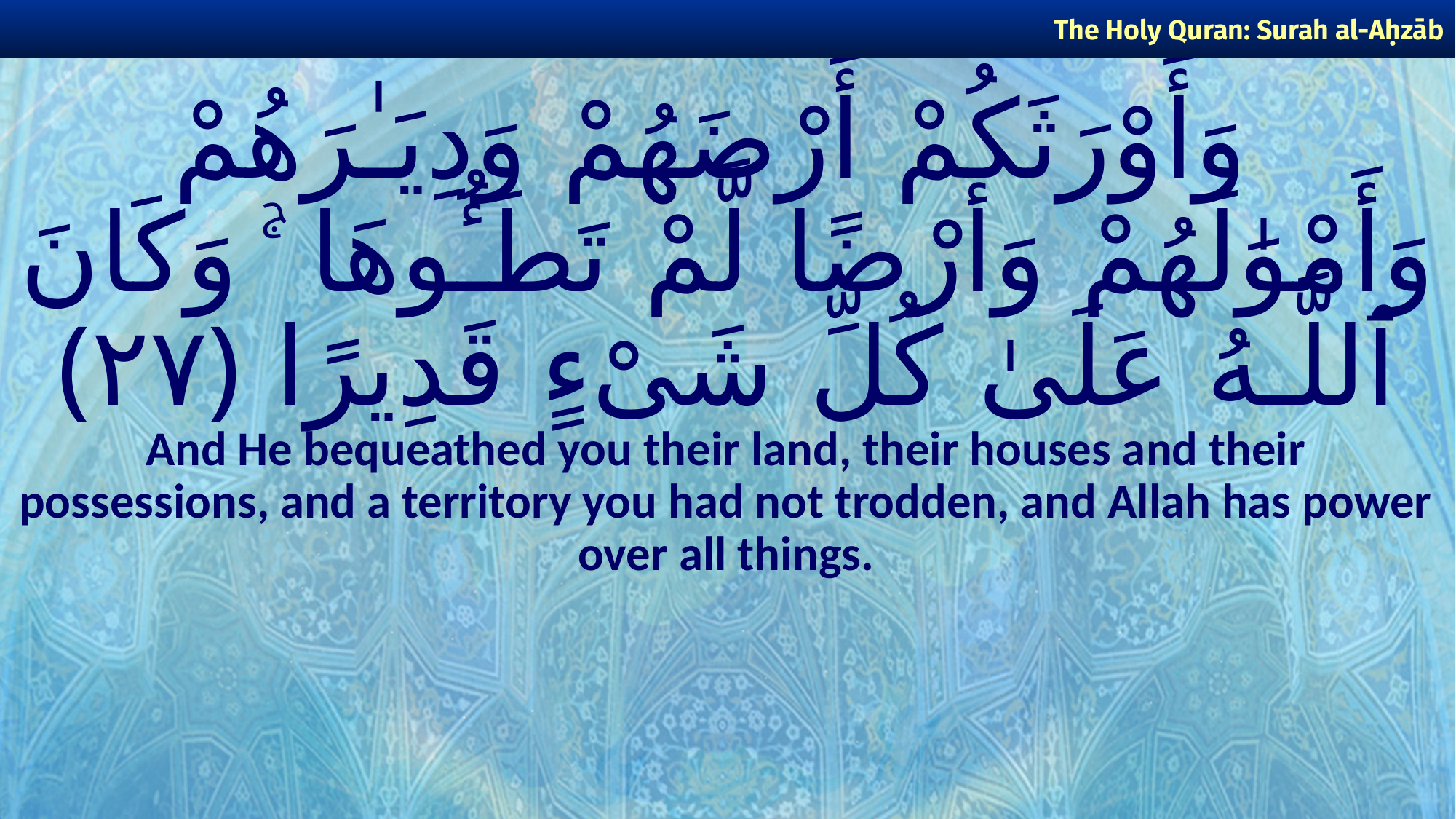

The Holy Quran: Surah al-Aḥzāb
# وَأَوْرَثَكُمْ أَرْضَهُمْ وَدِيَـٰرَهُمْ وَأَمْوَٰلَهُمْ وَأَرْضًا لَّمْ تَطَـُٔوهَا ۚ وَكَانَ ٱللَّـهُ عَلَىٰ كُلِّ شَىْءٍ قَدِيرًا ﴿٢٧﴾
And He bequeathed you their land, their houses and their possessions, and a territory you had not trodden, and Allah has power over all things.